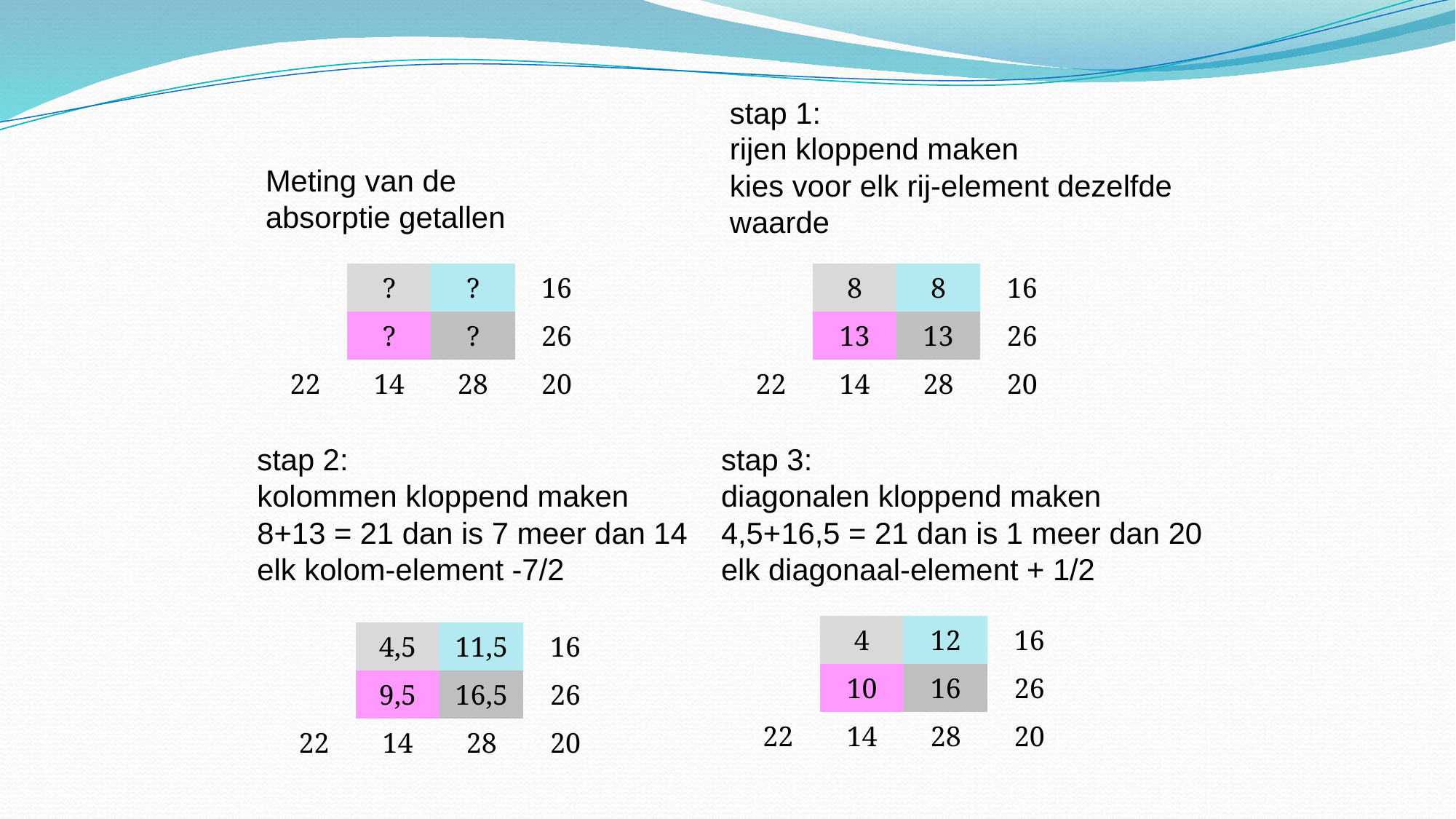

stap 1:
rijen kloppend maken
kies voor elk rij-element dezelfde waarde
Meting van de absorptie getallen
|  | ? | ? | 16 |
| --- | --- | --- | --- |
|  | ? | ? | 26 |
| 22 | 14 | 28 | 20 |
|  | 8 | 8 | 16 |
| --- | --- | --- | --- |
|  | 13 | 13 | 26 |
| 22 | 14 | 28 | 20 |
stap 2:
kolommen kloppend maken
8+13 = 21 dan is 7 meer dan 14
elk kolom-element -7/2
stap 3:
diagonalen kloppend maken
4,5+16,5 = 21 dan is 1 meer dan 20
elk diagonaal-element + 1/2
|  | 4 | 12 | 16 |
| --- | --- | --- | --- |
|  | 10 | 16 | 26 |
| 22 | 14 | 28 | 20 |
|  | 4,5 | 11,5 | 16 |
| --- | --- | --- | --- |
|  | 9,5 | 16,5 | 26 |
| 22 | 14 | 28 | 20 |